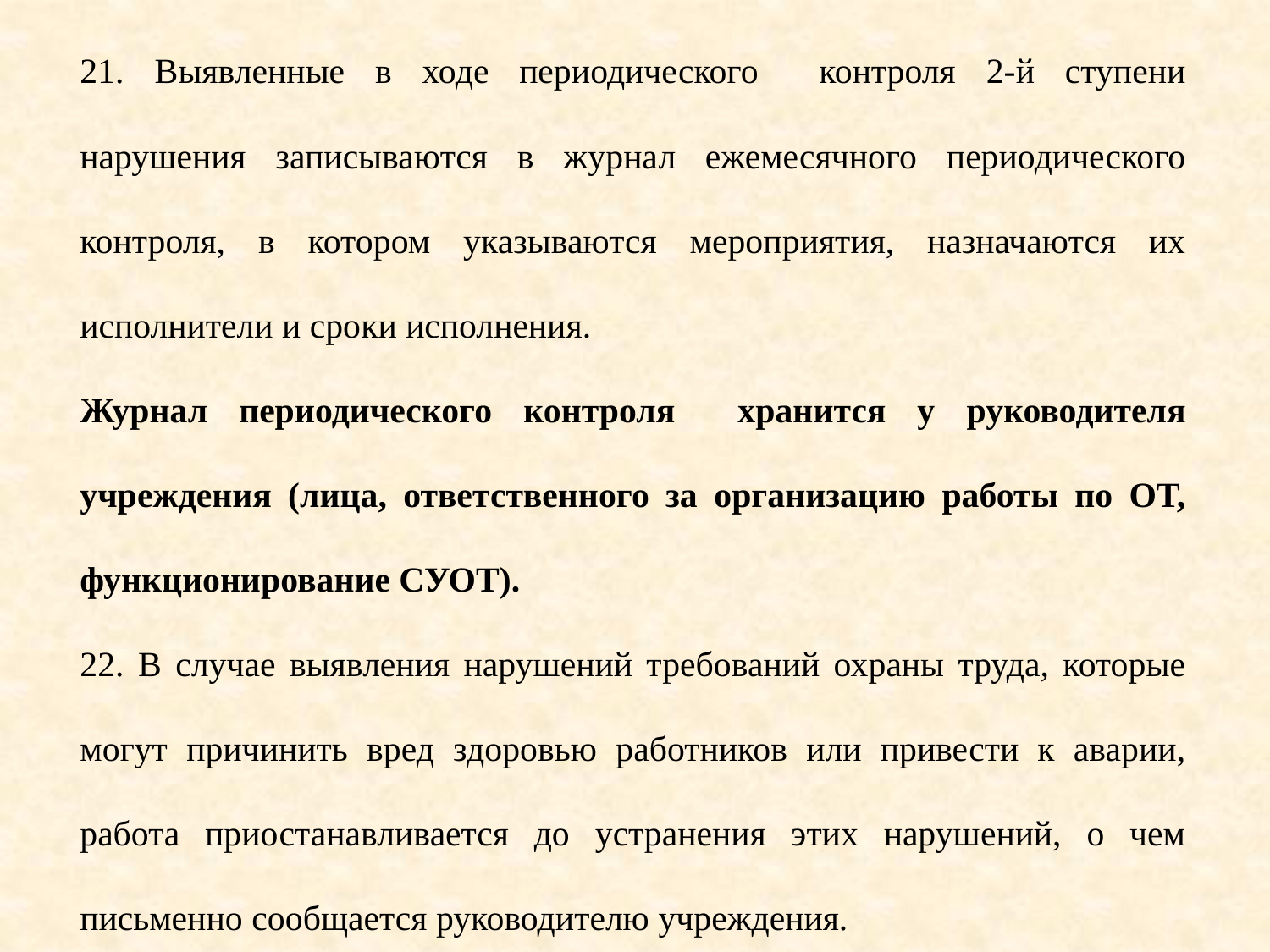

21. Выявленные в ходе периодического  контроля 2-й ступени нарушения записываются в журнал ежемесячного периодического контроля, в котором указываются мероприятия, назначаются их исполнители и сроки исполнения.
Журнал периодического контроля  хранится у руководителя учреждения (лица, ответственного за организацию работы по ОТ, функционирование СУОТ).
22. В случае выявления нарушений требований охраны труда, которые могут причинить вред здоровью работников или привести к аварии, работа приостанавливается до устранения этих нарушений, о чем письменно сообщается руководителю учреждения.